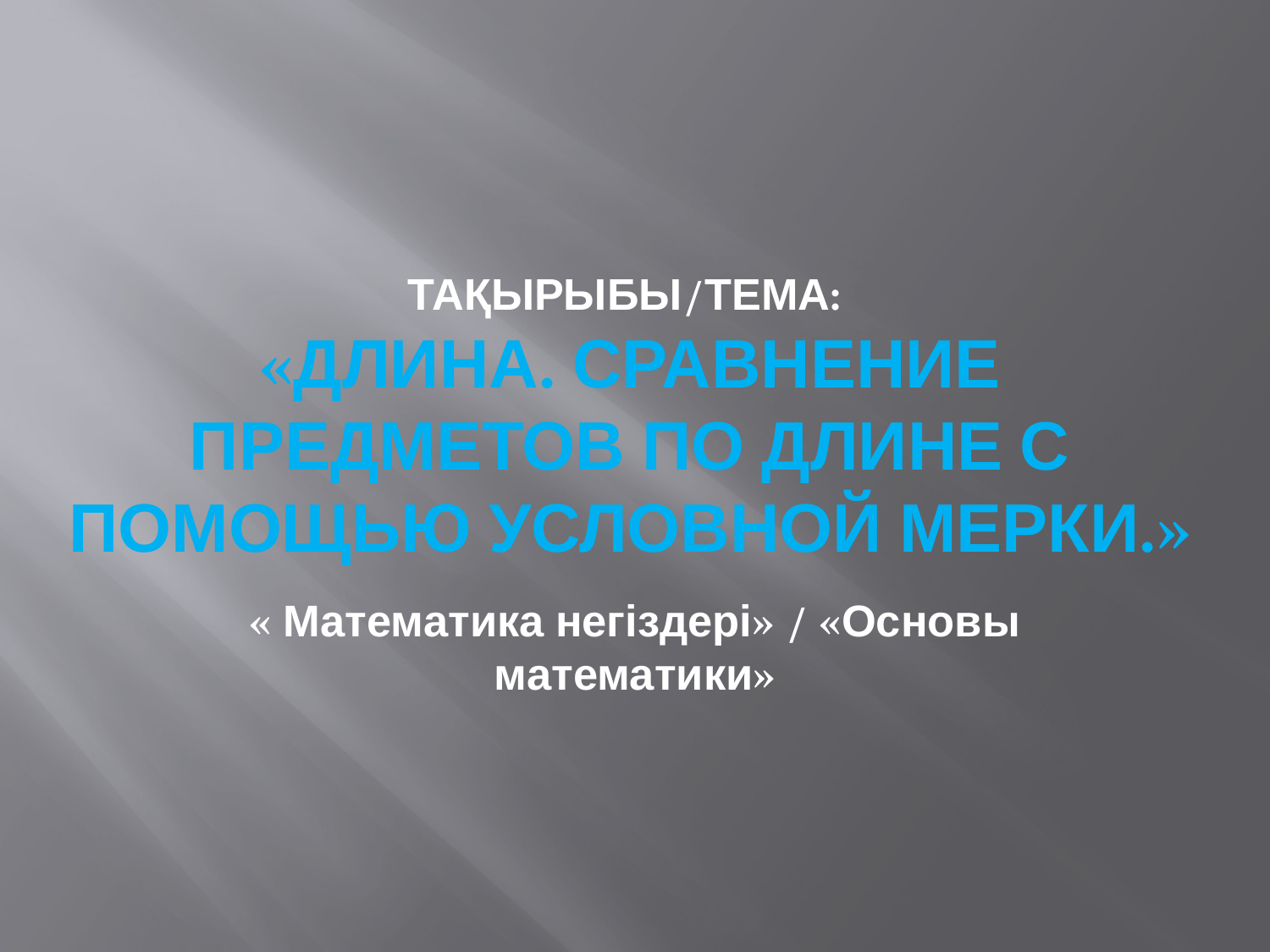

# Тақырыбы/Тема: «Длина. Сравнение предметов по длине с помощью условной мерки.»
« Математика негіздері» / «Основы математики»